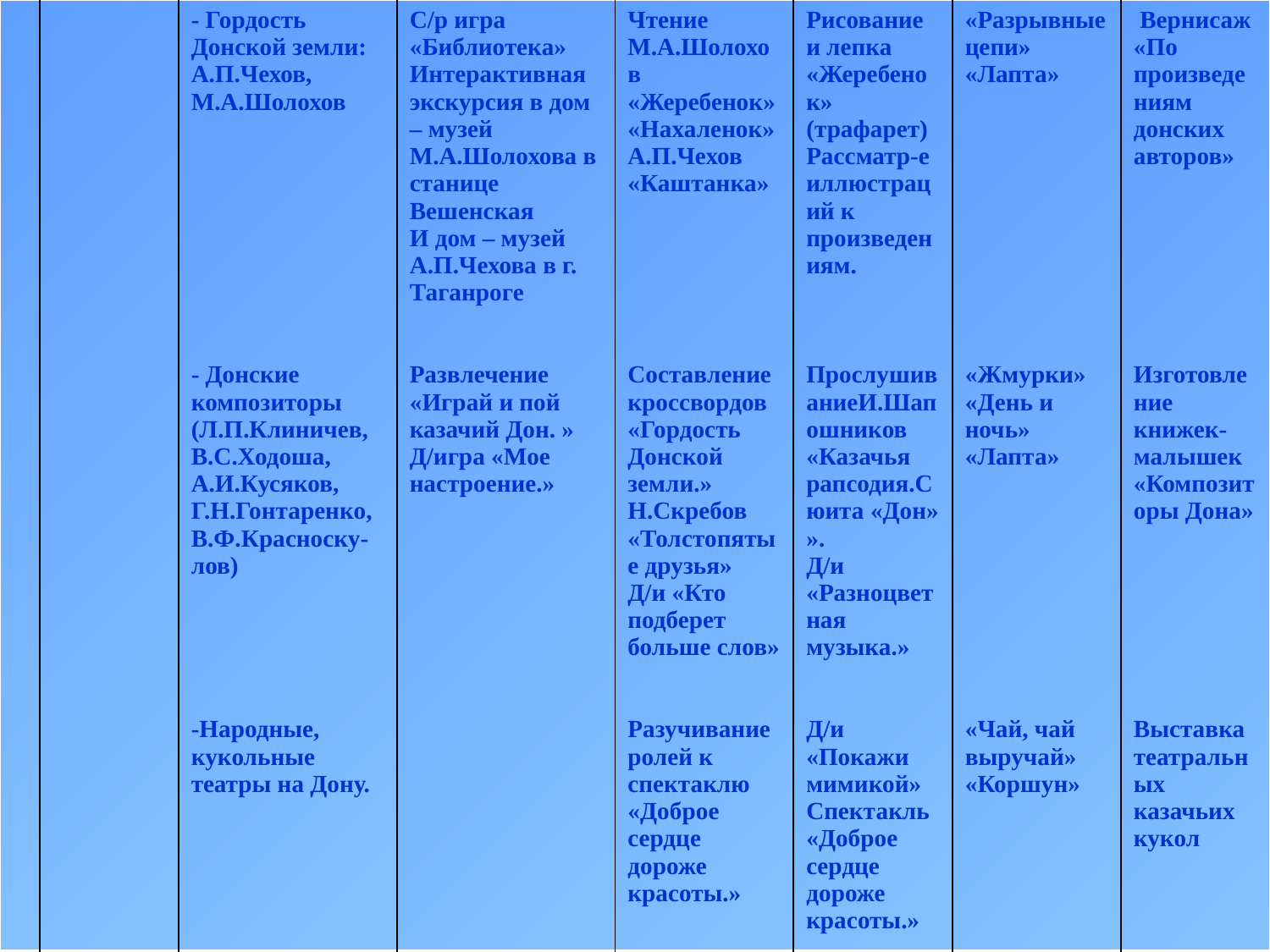

|  |  | - Гордость Донской земли: А.П.Чехов, М.А.Шолохов                 - Донские композиторы (Л.П.Клиничев, В.С.Ходоша, А.И.Кусяков, Г.Н.Гонтаренко, В.Ф.Красноску-лов) -Народные, кукольные театры на Дону. | С/р игра «Библиотека» Интерактивная экскурсия в дом – музей М.А.Шолохова в станице Вешенская И дом – музей А.П.Чехова в г. Таганроге     Развлечение «Играй и пой казачий Дон. » Д/игра «Мое настроение.» | Чтение М.А.Шолохов «Жеребенок» «Нахаленок» А.П.Чехов «Каштанка»   Составление кроссвордов «Гордость Донской земли.» Н.Скребов «Толстопятые друзья» Д/и «Кто подберет больше слов» Разучивание ролей к спектаклю «Доброе сердце дороже красоты.» | Рисование и лепка «Жеребенок» (трафарет) Рассматр-е иллюстраций к произведениям.     ПрослушиваниеИ.Шапошников «Казачья рапсодия.Сюита «Дон» ». Д/и «Разноцветная музыка.» Д/и «Покажи мимикой» Спектакль «Доброе сердце дороже красоты.» | «Разрывные цепи» «Лапта»                 «Жмурки» «День и ночь» «Лапта»   «Чай, чай выручай» «Коршун» | Вернисаж «По произведениям донских авторов» Изготовление книжек-малышек «Композиторы Дона» Выставка театральных казачьих кукол |
| --- | --- | --- | --- | --- | --- | --- | --- |